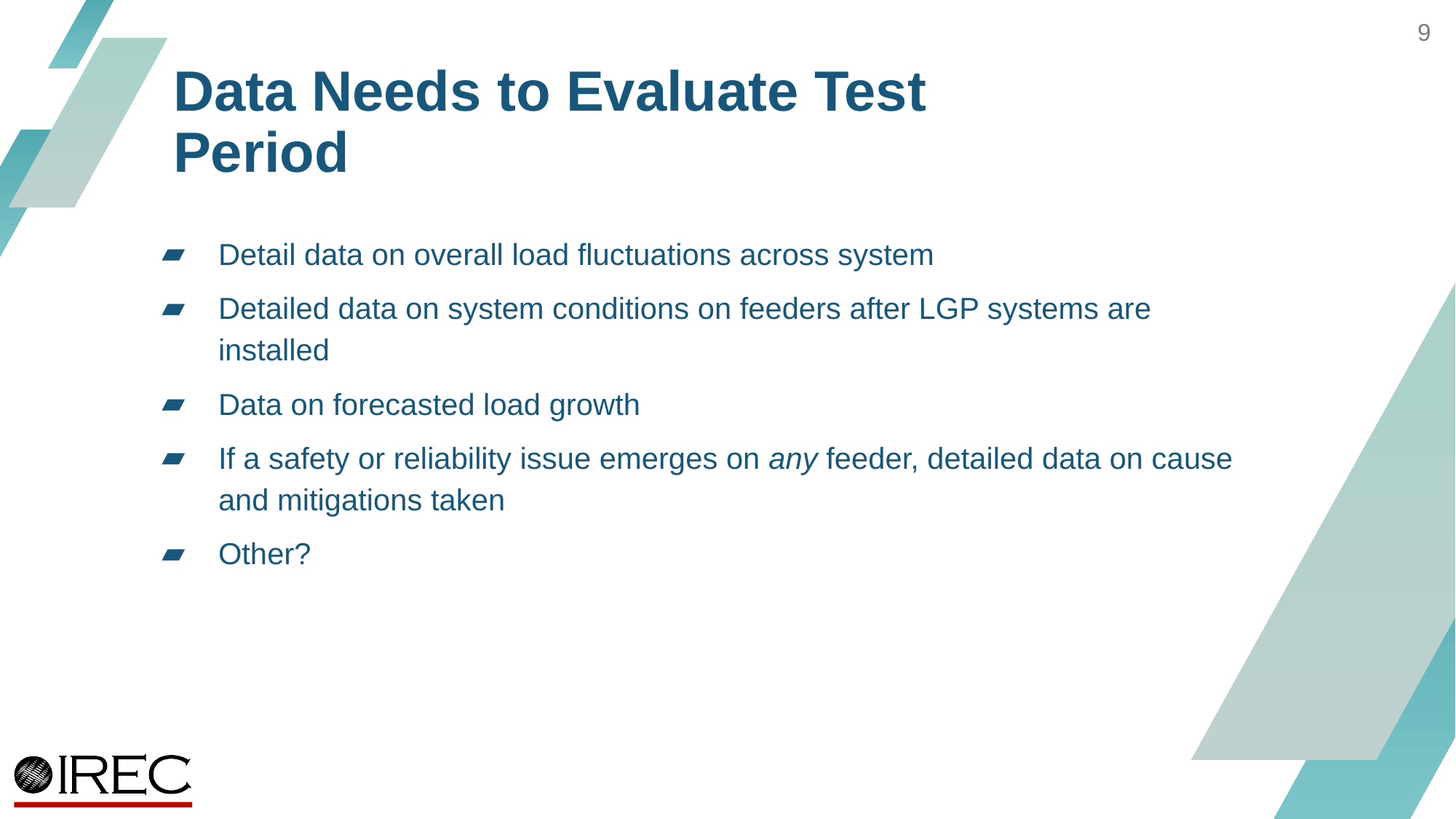

9
# Data Needs to Evaluate Test Period
Detail data on overall load fluctuations across system
Detailed data on system conditions on feeders after LGP systems are installed
Data on forecasted load growth
If a safety or reliability issue emerges on any feeder, detailed data on cause and mitigations taken
Other?